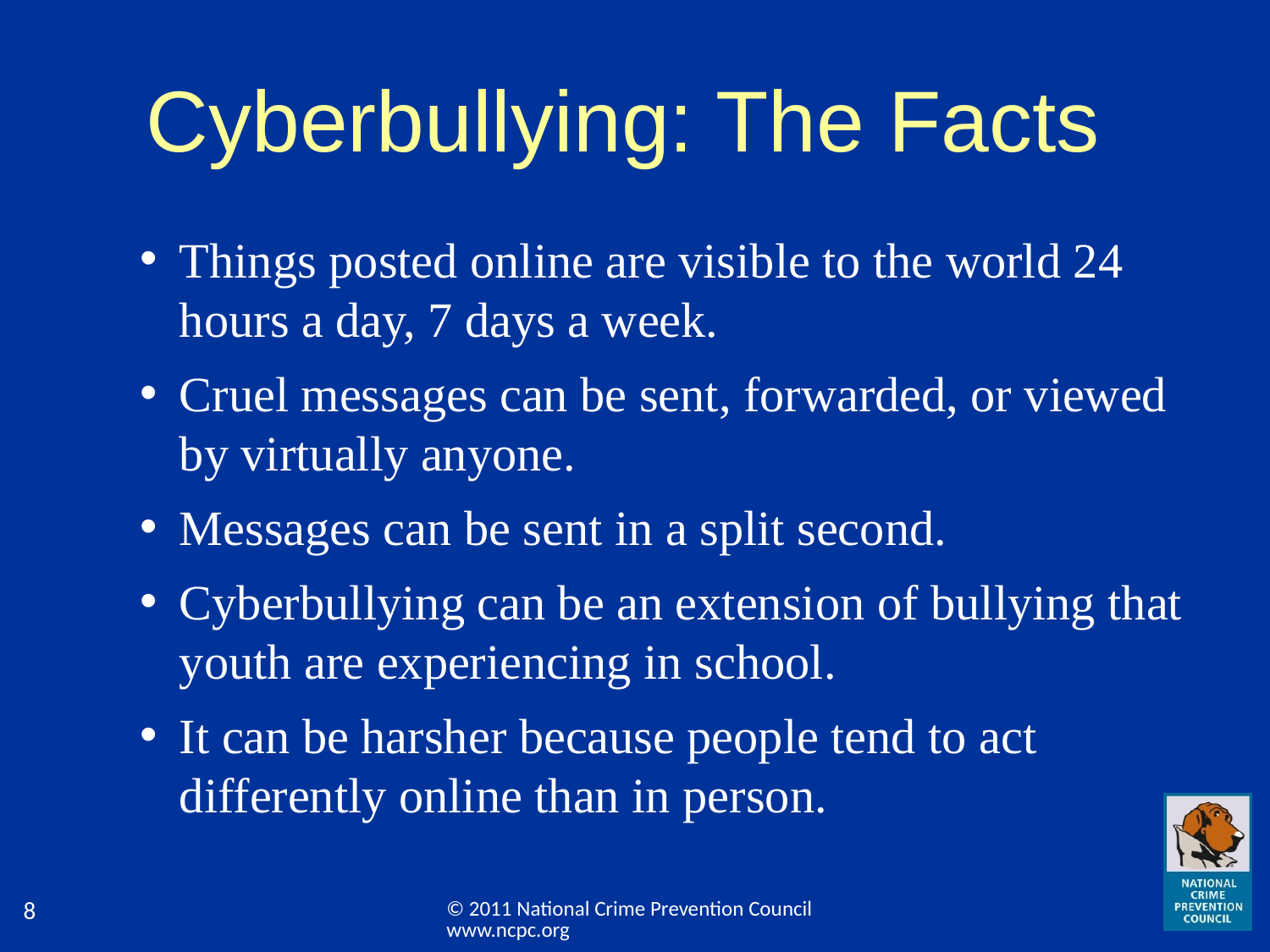

# Cyberbullying: The Facts
Things posted online are visible to the world 24 hours a day, 7 days a week.
Cruel messages can be sent, forwarded, or viewed by virtually anyone.
Messages can be sent in a split second.
Cyberbullying can be an extension of bullying that youth are experiencing in school.
It can be harsher because people tend to act differently online than in person.

© 2011 National Crime Prevention Council www.ncpc.org